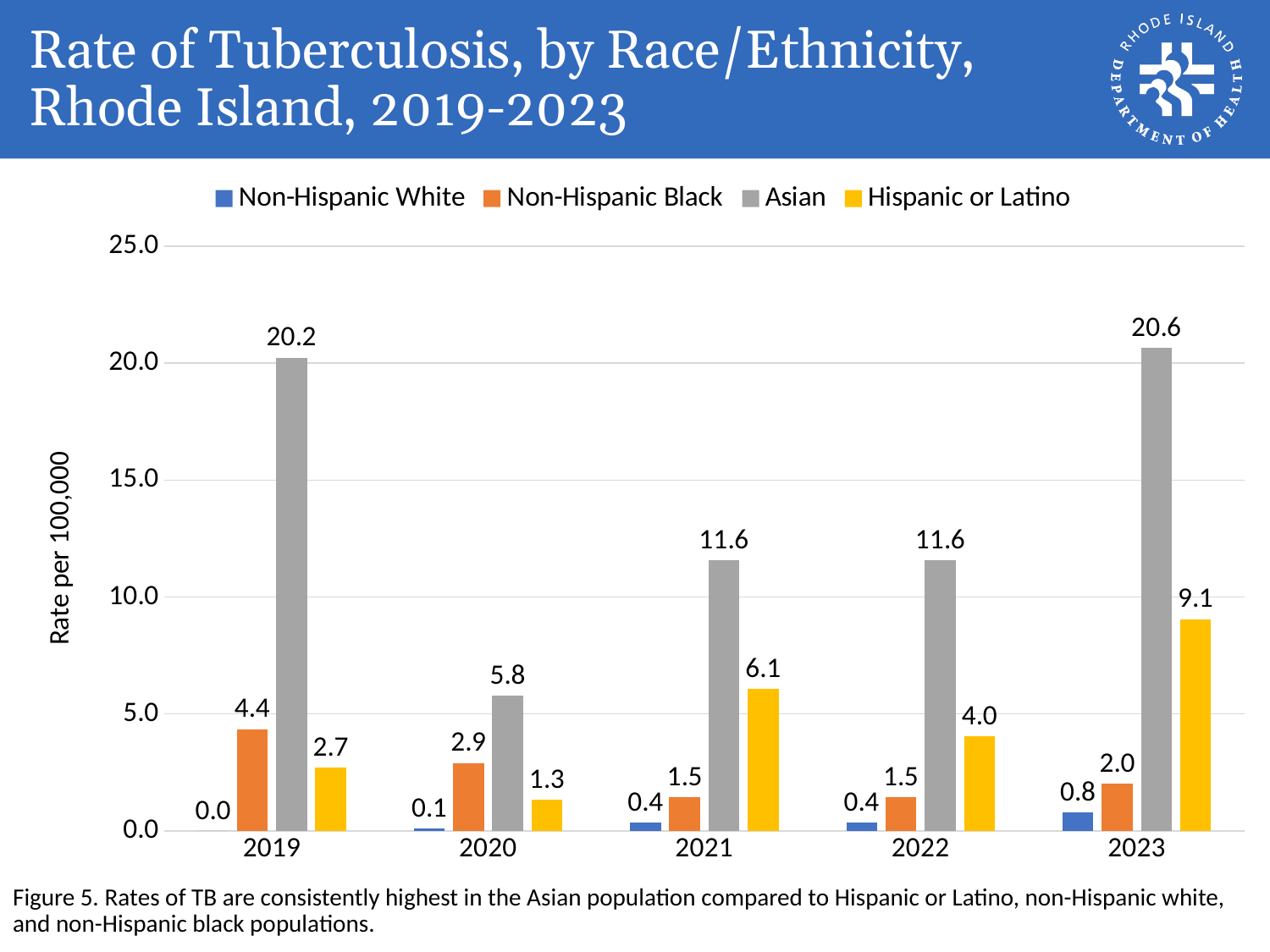

# Rate of Tuberculosis, by Race/Ethnicity, Rhode Island, 2019-2023

### Chart

| Category | Non-Hispanic White | Non-Hispanic Black | Asian | Hispanic or Latino |
|---|---|---|---|---|
| 2019 | 0.0 | 4.355021339604564 | 20.232383374761547 | 2.695871946082561 |
| 2020 | 0.11709245385971855 | 2.903347559736376 | 5.780680964217585 | 1.3479359730412805 |
| 2021 | 0.3512773615791557 | 1.451673779868188 | 11.56136192843517 | 6.065711878685762 |
| 2022 | 0.3512773615791557 | 1.451673779868188 | 11.56136192843517 | 4.043807919123841 |
| 2023 | 0.7951717173323578 | 2.0221220148423757 | 20.64531351383236 | 9.053291936712164 |
Figure 5. Rates of TB are consistently highest in the Asian population compared to Hispanic or Latino, non-Hispanic white, and non-Hispanic black populations.